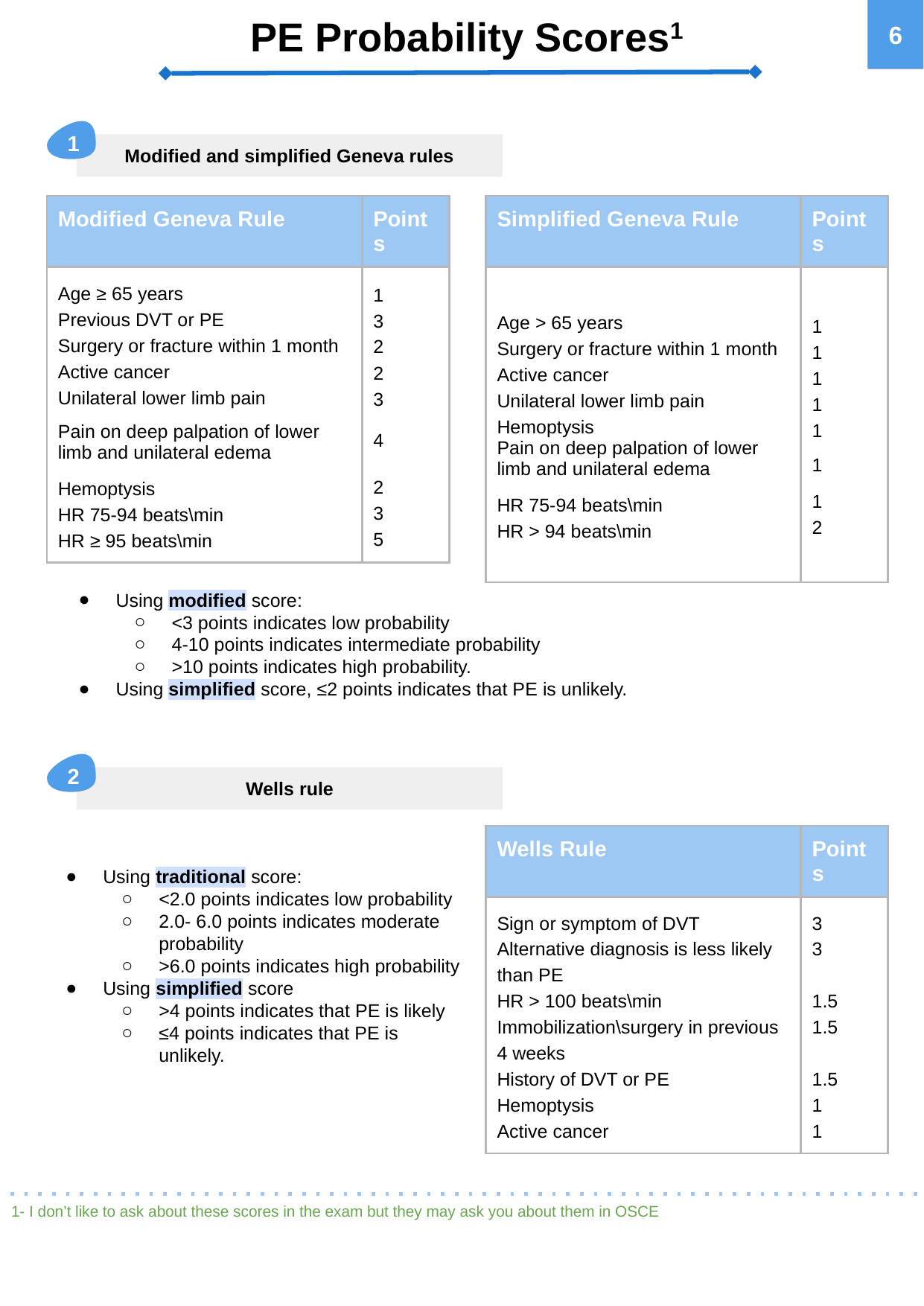

PE Probability Scores1
6
1

Modified and simplified Geneva rules
| Modified Geneva Rule | Points |
| --- | --- |
| Age ≥ 65 years Previous DVT or PE Surgery or fracture within 1 month Active cancer Unilateral lower limb pain Pain on deep palpation of lower limb and unilateral edema Hemoptysis HR 75-94 beats\min HR ≥ 95 beats\min | 1 3 2 2 3 4 2 3 5 |
|  |  |
|  |  |
|  |  |
|  |  |
|  |  |
|  |  |
|  |  |
|  |  |
| Simplified Geneva Rule | Points |
| --- | --- |
| Age > 65 years Surgery or fracture within 1 month Active cancer Unilateral lower limb pain Hemoptysis Pain on deep palpation of lower limb and unilateral edema HR 75-94 beats\min HR > 94 beats\min | 1 1 1 1 1 1 1 2 |
|  |  |
|  |  |
|  |  |
|  |  |
|  |  |
|  |  |
|  |  |
Using modified score:
<3 points indicates low probability
4-10 points indicates intermediate probability
>10 points indicates high probability.
Using simplified score, ≤2 points indicates that PE is unlikely.

2

Wells rule
| Wells Rule | Points |
| --- | --- |
| Sign or symptom of DVT Alternative diagnosis is less likely than PE HR > 100 beats\min Immobilization\surgery in previous 4 weeks History of DVT or PE Hemoptysis Active cancer | 3 3 1.5 1.5 1.5 1 1 |
|  |  |
|  |  |
|  |  |
|  |  |
|  |  |
|  |  |
|  |  |
|  |  |
Using traditional score:
<2.0 points indicates low probability
2.0- 6.0 points indicates moderate probability
>6.0 points indicates high probability
Using simplified score
>4 points indicates that PE is likely
≤4 points indicates that PE is unlikely.
1- I don’t like to ask about these scores in the exam but they may ask you about them in OSCE